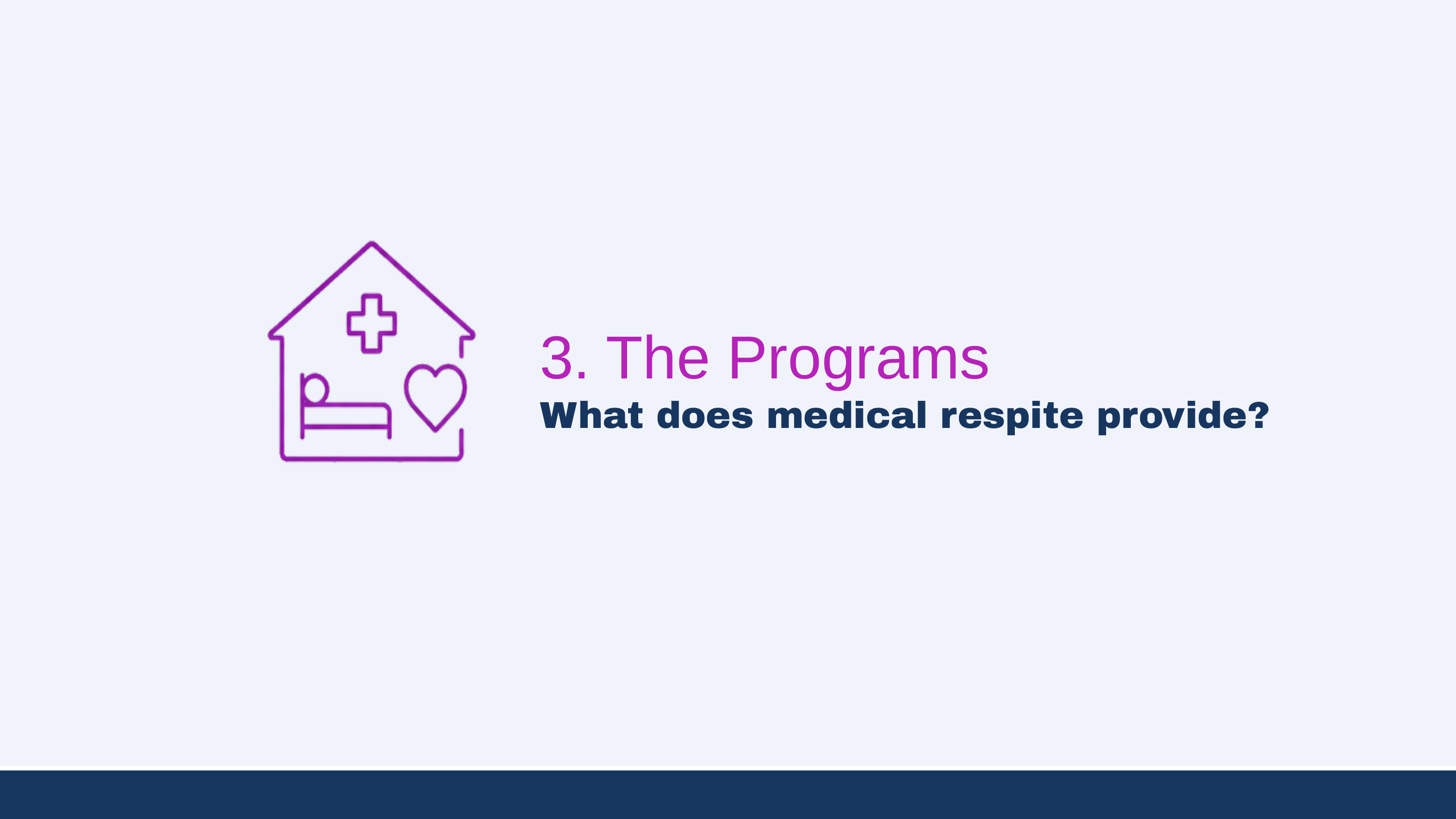

3. The Programs
What does medical respite provide?